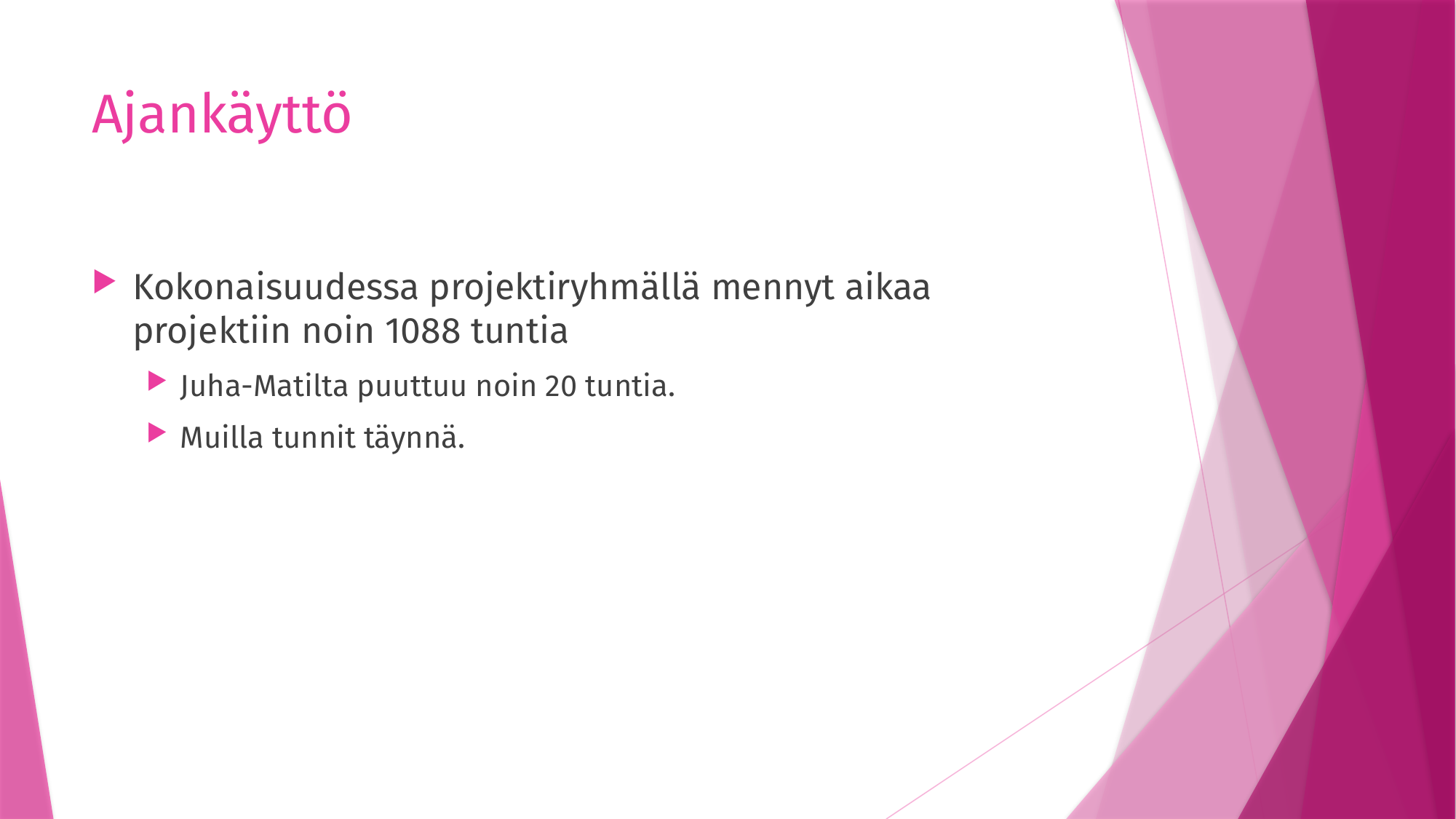

# Ajankäyttö
Kokonaisuudessa projektiryhmällä mennyt aikaa projektiin noin 1088 tuntia
Juha-Matilta puuttuu noin 20 tuntia.
Muilla tunnit täynnä.